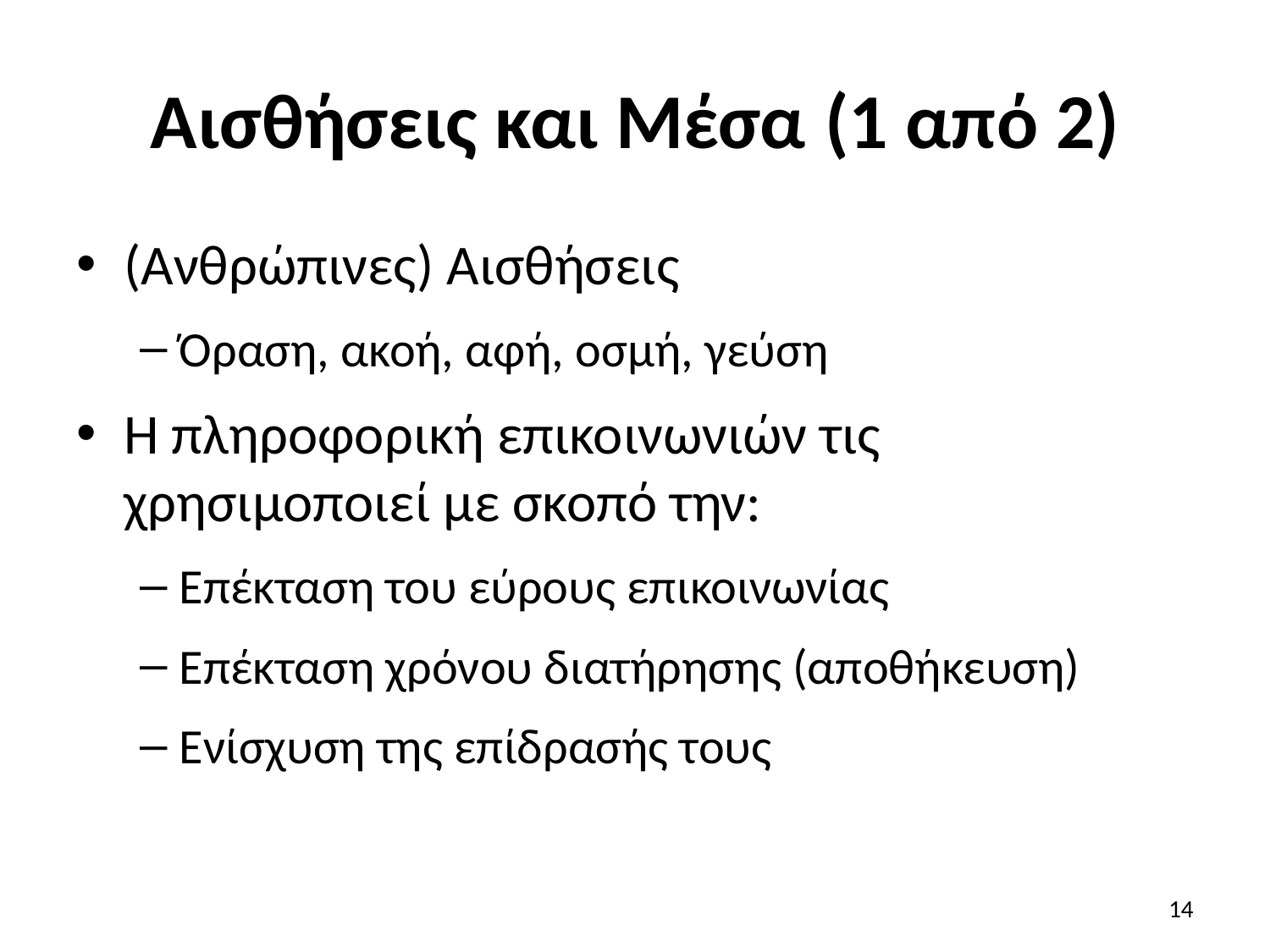

# Αισθήσεις και Μέσα (1 από 2)
(Ανθρώπινες) Αισθήσεις
Όραση, ακοή, αφή, οσμή, γεύση
Η πληροφορική επικοινωνιών τις χρησιμοποιεί με σκοπό την:
Επέκταση του εύρους επικοινωνίας
Επέκταση χρόνου διατήρησης (αποθήκευση)
Ενίσχυση της επίδρασής τους

14